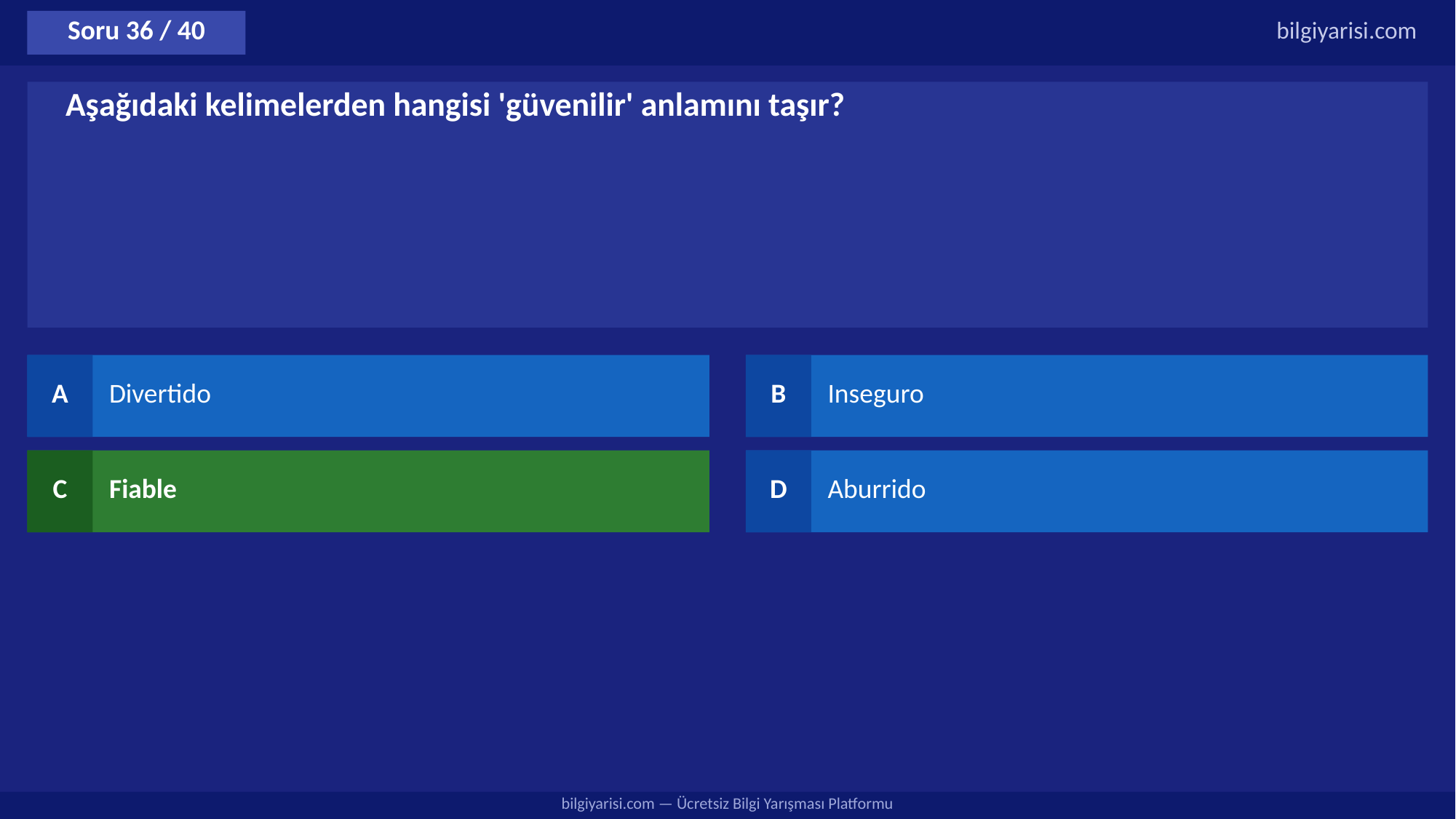

Soru 36 / 40
bilgiyarisi.com

Aşağıdaki kelimelerden hangisi 'güvenilir' anlamını taşır?

A
Divertido

B
Inseguro

C
Fiable

D
Aburrido
bilgiyarisi.com — Ücretsiz Bilgi Yarışması Platformu